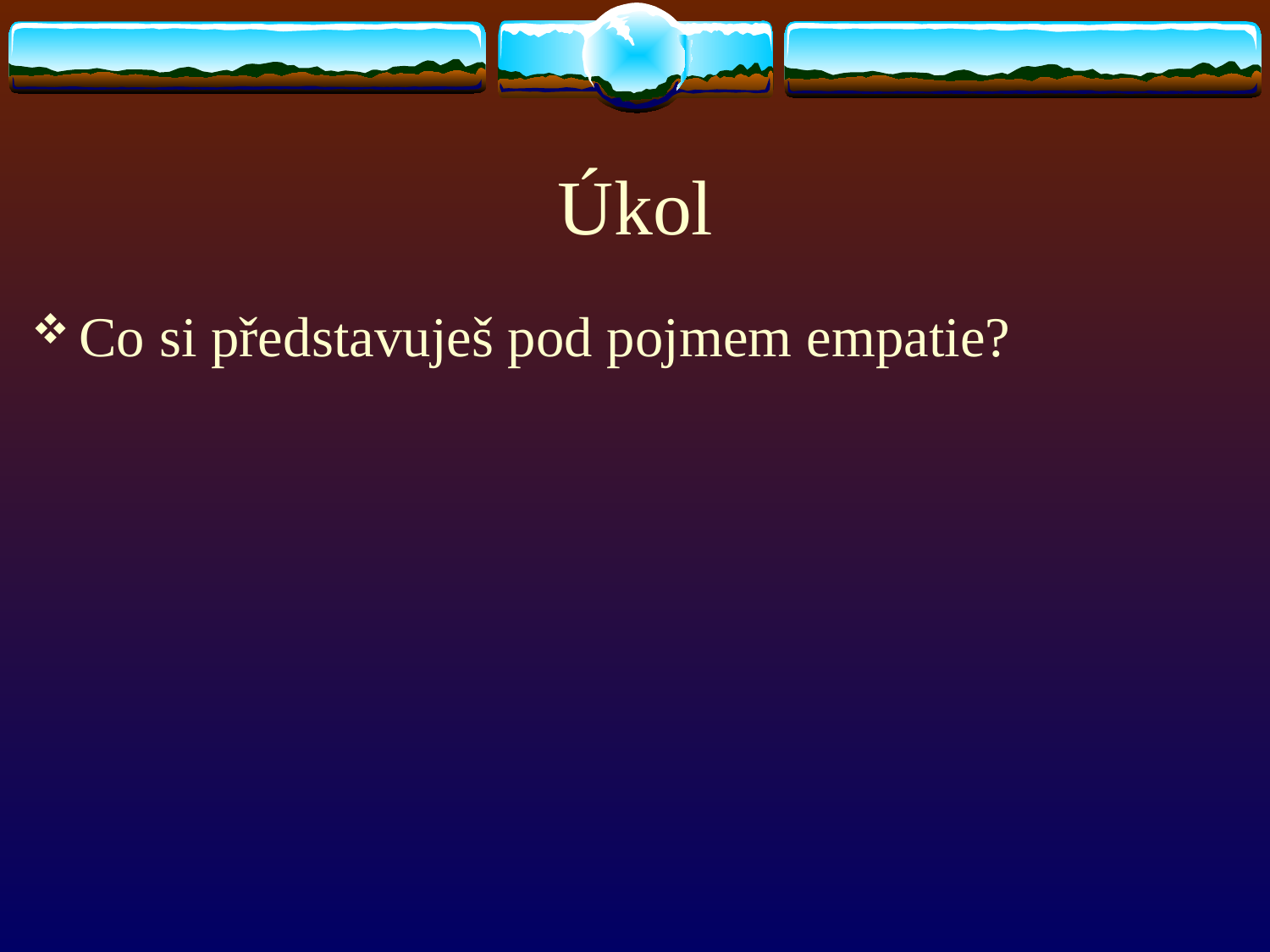

# Úkol
Co si představuješ pod pojmem empatie?